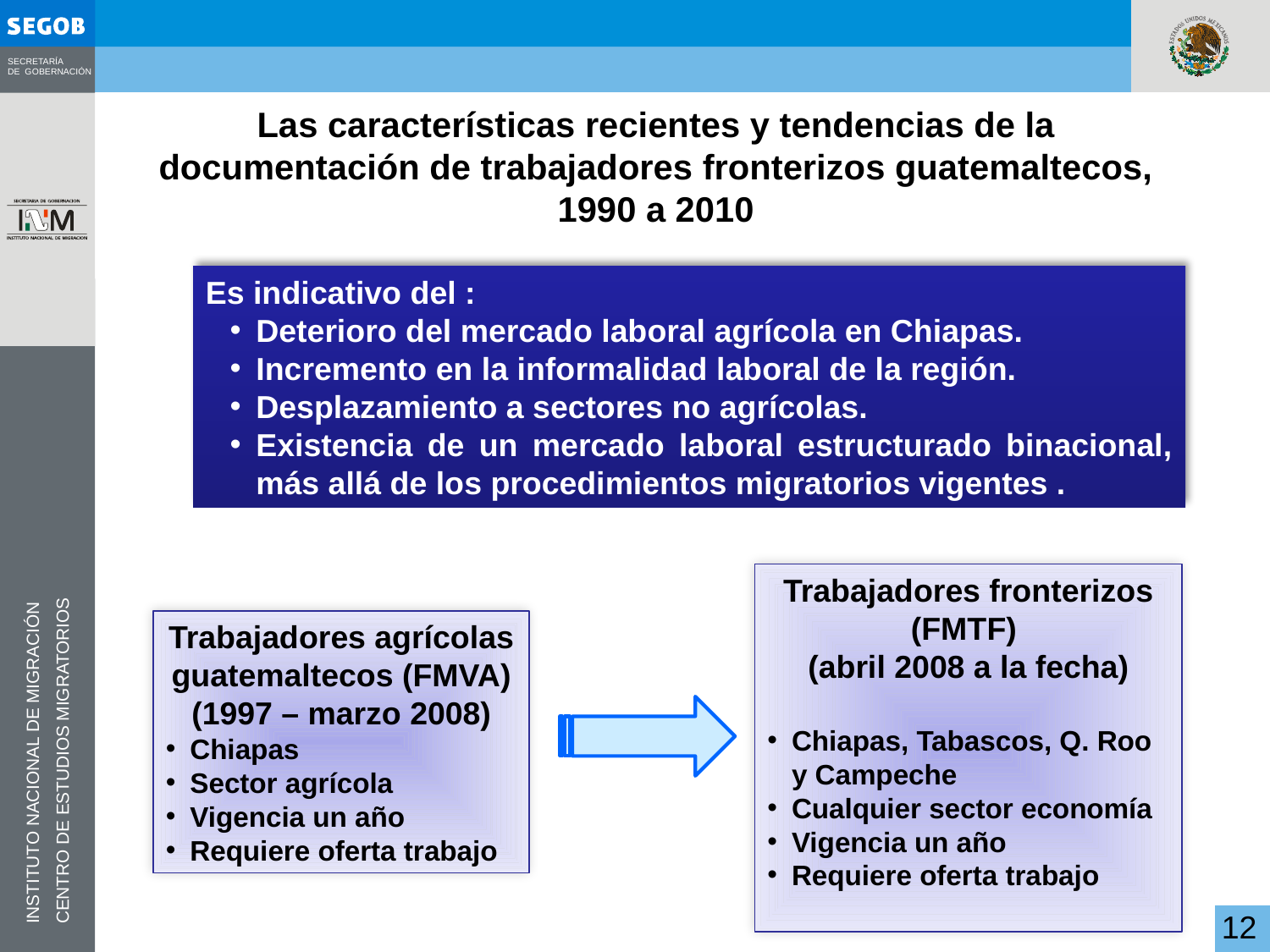

Las características recientes y tendencias de la documentación de trabajadores fronterizos guatemaltecos, 1990 a 2010
Es indicativo del :
Deterioro del mercado laboral agrícola en Chiapas.
Incremento en la informalidad laboral de la región.
Desplazamiento a sectores no agrícolas.
Existencia de un mercado laboral estructurado binacional, más allá de los procedimientos migratorios vigentes .
Trabajadores fronterizos (FMTF)
(abril 2008 a la fecha)

Chiapas, Tabascos, Q. Roo y Campeche
Cualquier sector economía
Vigencia un año
Requiere oferta trabajo

Trabajadores agrícolas guatemaltecos (FMVA) (1997 – marzo 2008)
Chiapas
Sector agrícola
Vigencia un año
Requiere oferta trabajo

12